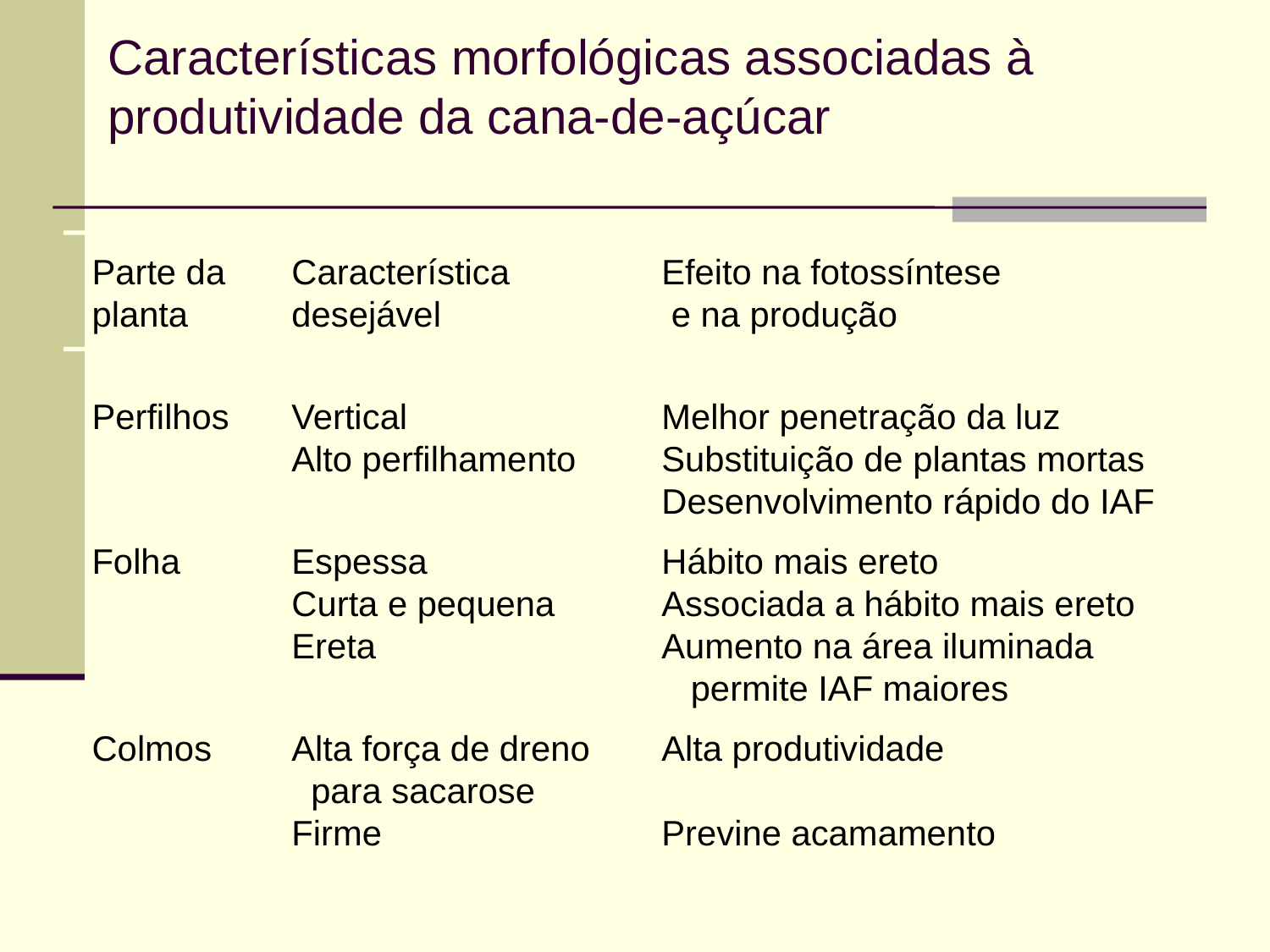

# Características morfológicas associadas à produtividade da cana-de-açúcar

Parte da 	Característica 	Efeito na fotossíntese
planta	desejável	 e na produção

Perfilhos	Vertical	Melhor penetração da luz
	Alto perfilhamento	Substituição de plantas mortas
		Desenvolvimento rápido do IAF
Folha	Espessa	Hábito mais ereto
	Curta e pequena	Associada a hábito mais ereto
	Ereta	Aumento na área iluminada
		   permite IAF maiores
Colmos	Alta força de dreno	Alta produtividade
	  para sacarose
	Firme	Previne acamamento